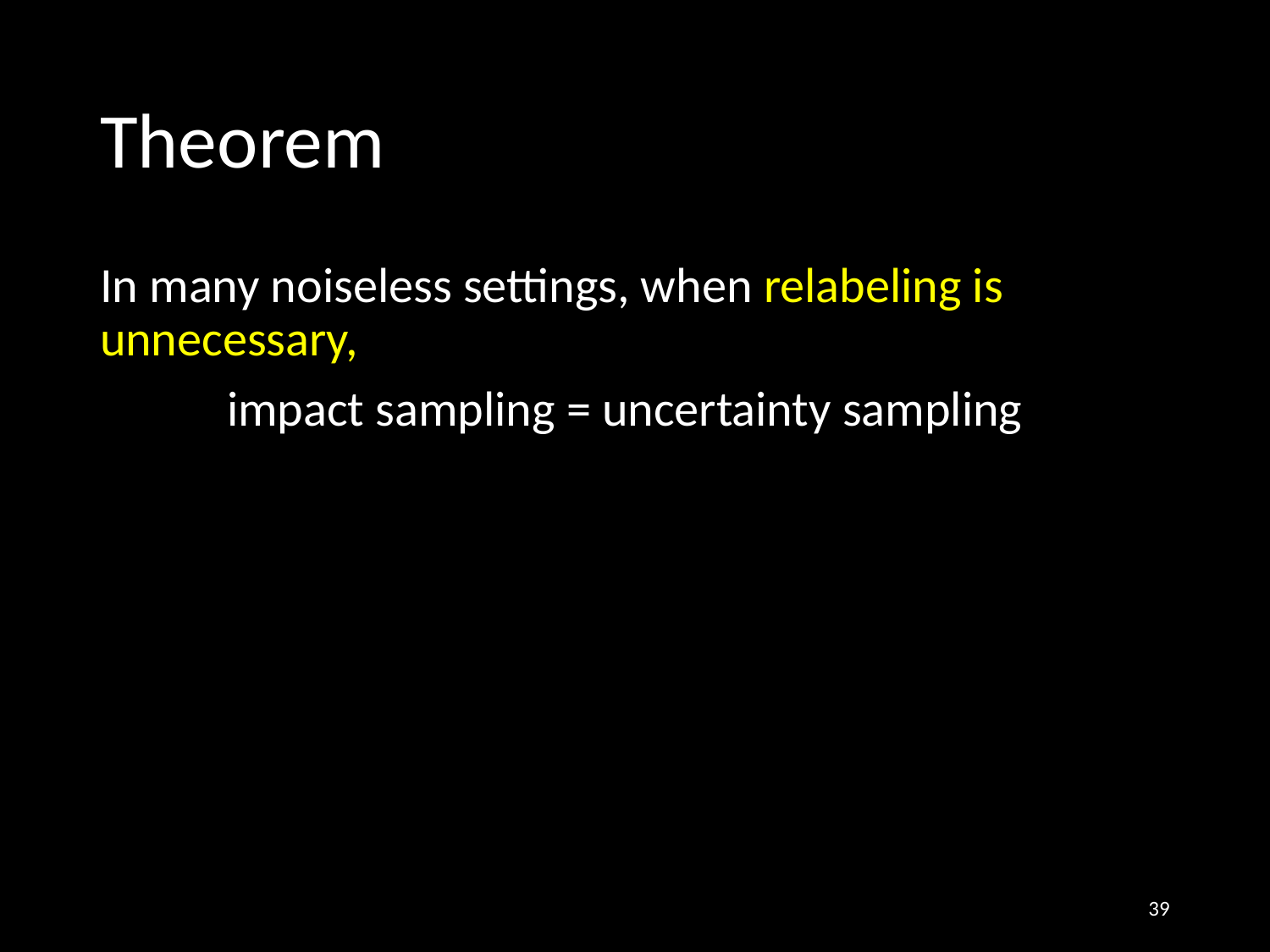

# Theorem
In many noiseless settings, when relabeling is unnecessary,
	impact sampling = uncertainty sampling
39